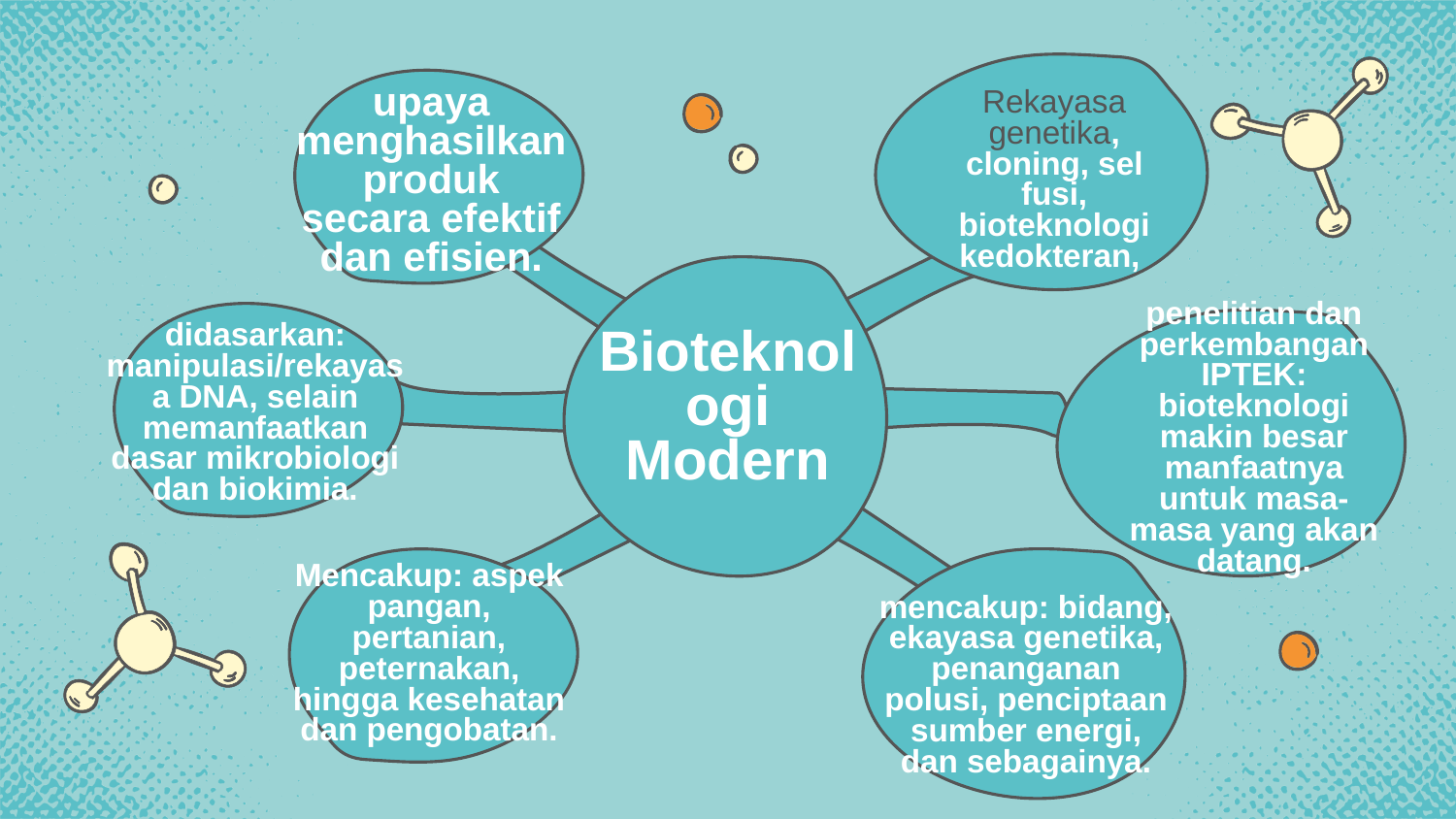

upaya menghasilkan produk secara efektif dan efisien.

Rekayasa genetika, cloning, sel fusi, bioteknologi kedokteran,

didasarkan: manipulasi/rekayasa DNA, selain memanfaatkan dasar mikrobiologi dan biokimia.
Bioteknologi Modern
penelitian dan perkembangan IPTEK: bioteknologi makin besar manfaatnya untuk masa-masa yang akan datang.

mencakup: bidang, ekayasa genetika, penanganan polusi, penciptaan sumber energi, dan sebagainya.
# Mencakup: aspek pangan, pertanian, peternakan, hingga kesehatan dan pengobatan.